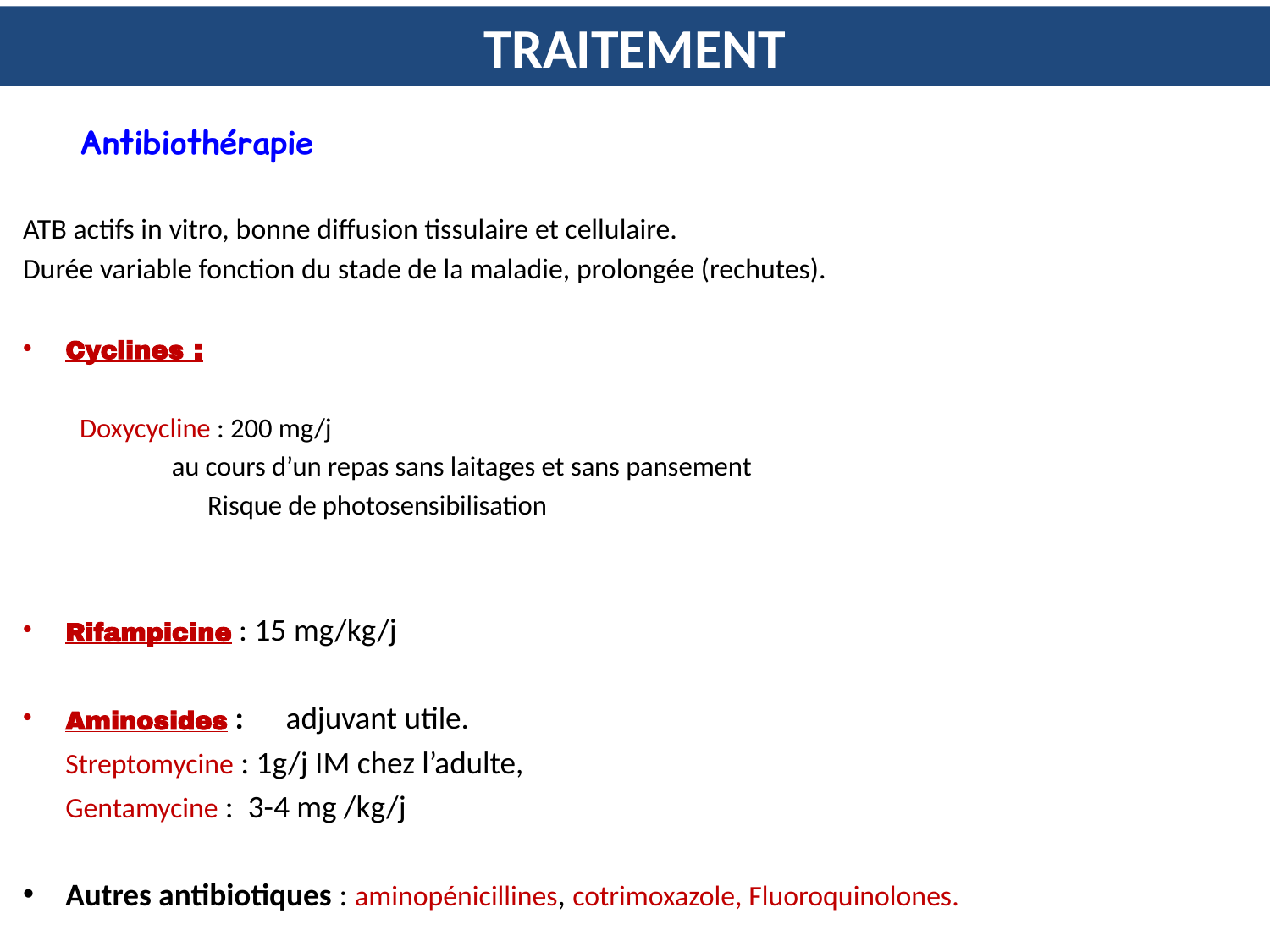

# TRAITEMENT
Antibiothérapie

ATB actifs in vitro, bonne diffusion tissulaire et cellulaire.
Durée variable fonction du stade de la maladie, prolongée (rechutes).

Cyclines :

Doxycycline : 200 mg/j
	               au cours d’un repas sans laitages et sans pansement
		               Risque de photosensibilisation

Rifampicine : 15 mg/kg/j

Aminosides :	 adjuvant utile.
		Streptomycine : 1g/j IM chez l’adulte,
		Gentamycine :  3-4 mg /kg/j

Autres antibiotiques : aminopénicillines, cotrimoxazole, Fluoroquinolones.